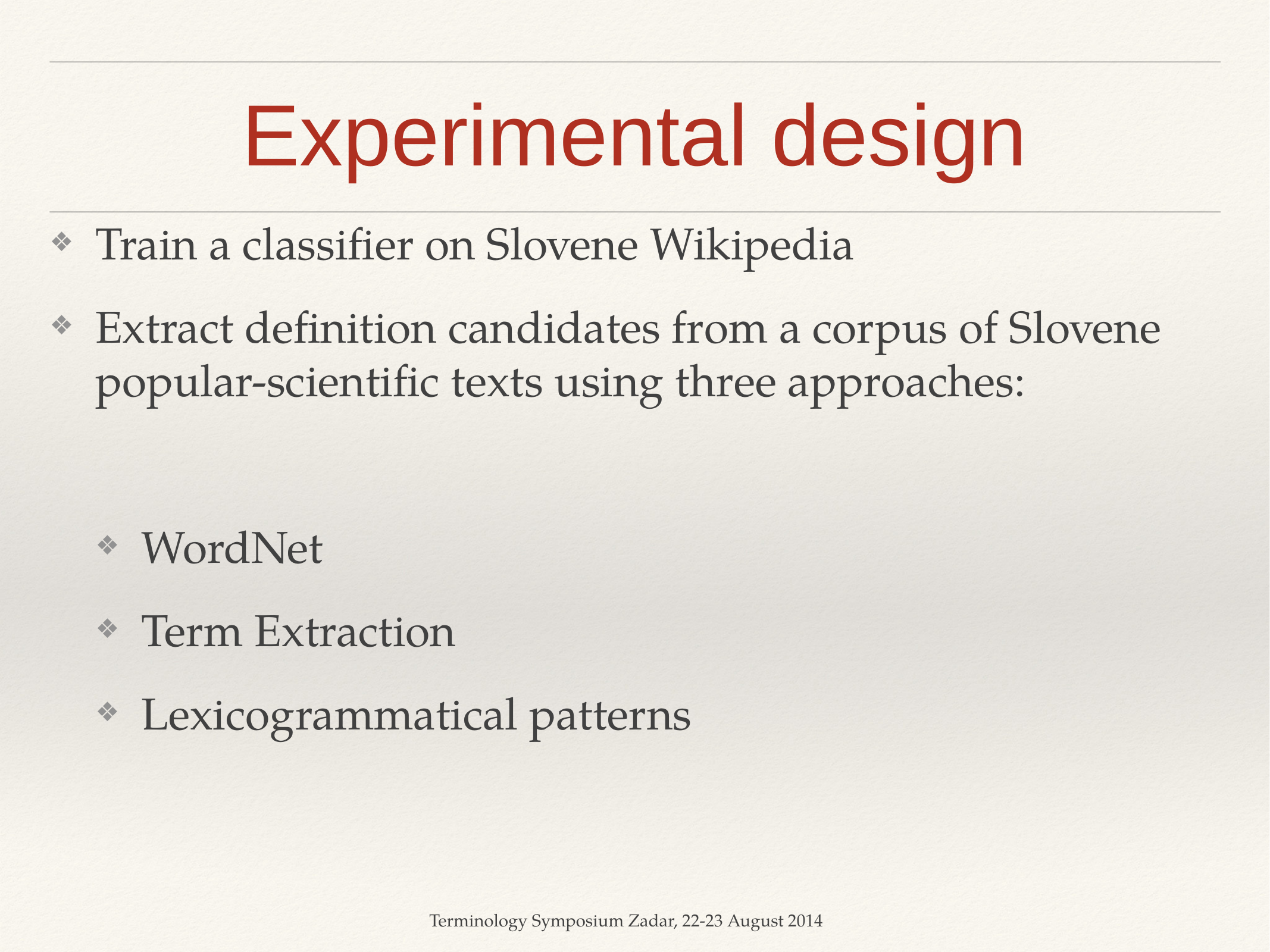

# Experimental design
Train a classifier on Slovene Wikipedia
Extract definition candidates from a corpus of Slovene popular-scientific texts using three approaches:

WordNet
Term Extraction
Lexicogrammatical patterns

Terminology Symposium Zadar, 22-23 August 2014